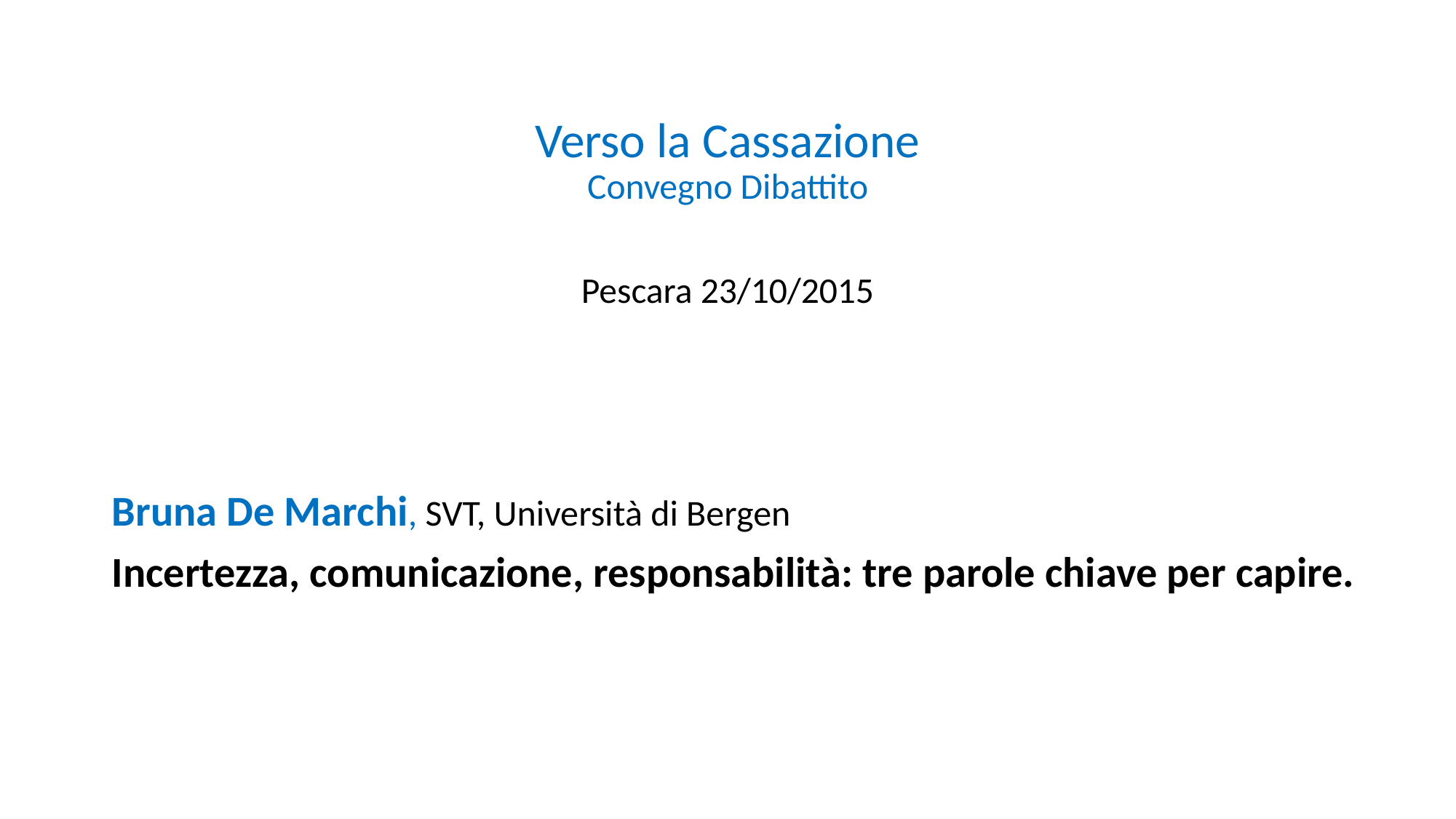

# Verso la Cassazione Convegno Dibattito Pescara 23/10/2015
Bruna De Marchi, SVT, Università di Bergen
Incertezza, comunicazione, responsabilità: tre parole chiave per capire.